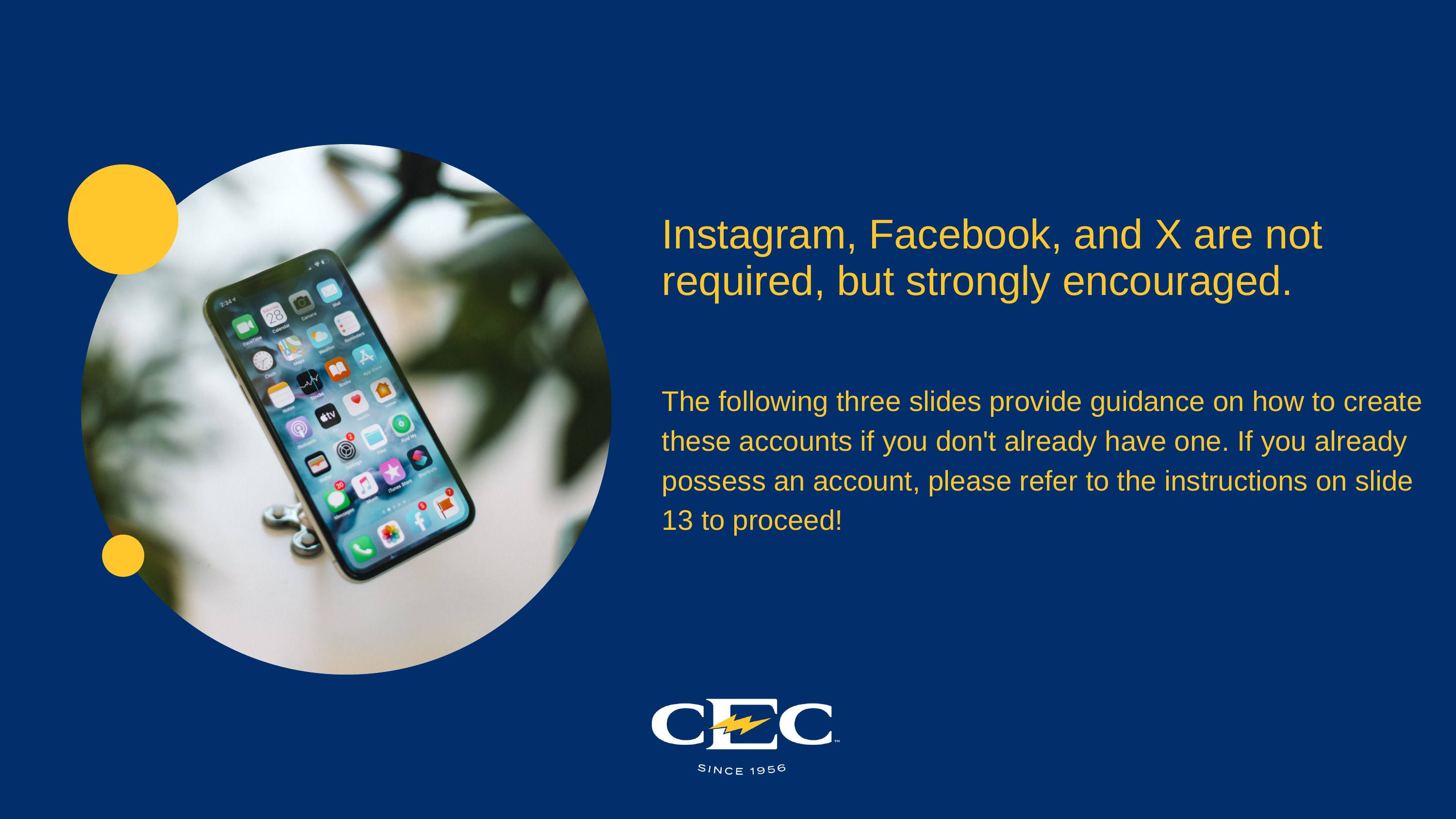

Instagram, Facebook, and X are not required, but strongly encouraged.
The following three slides provide guidance on how to create these accounts if you don't already have one. If you already possess an account, please refer to the instructions on slide 13 to proceed!